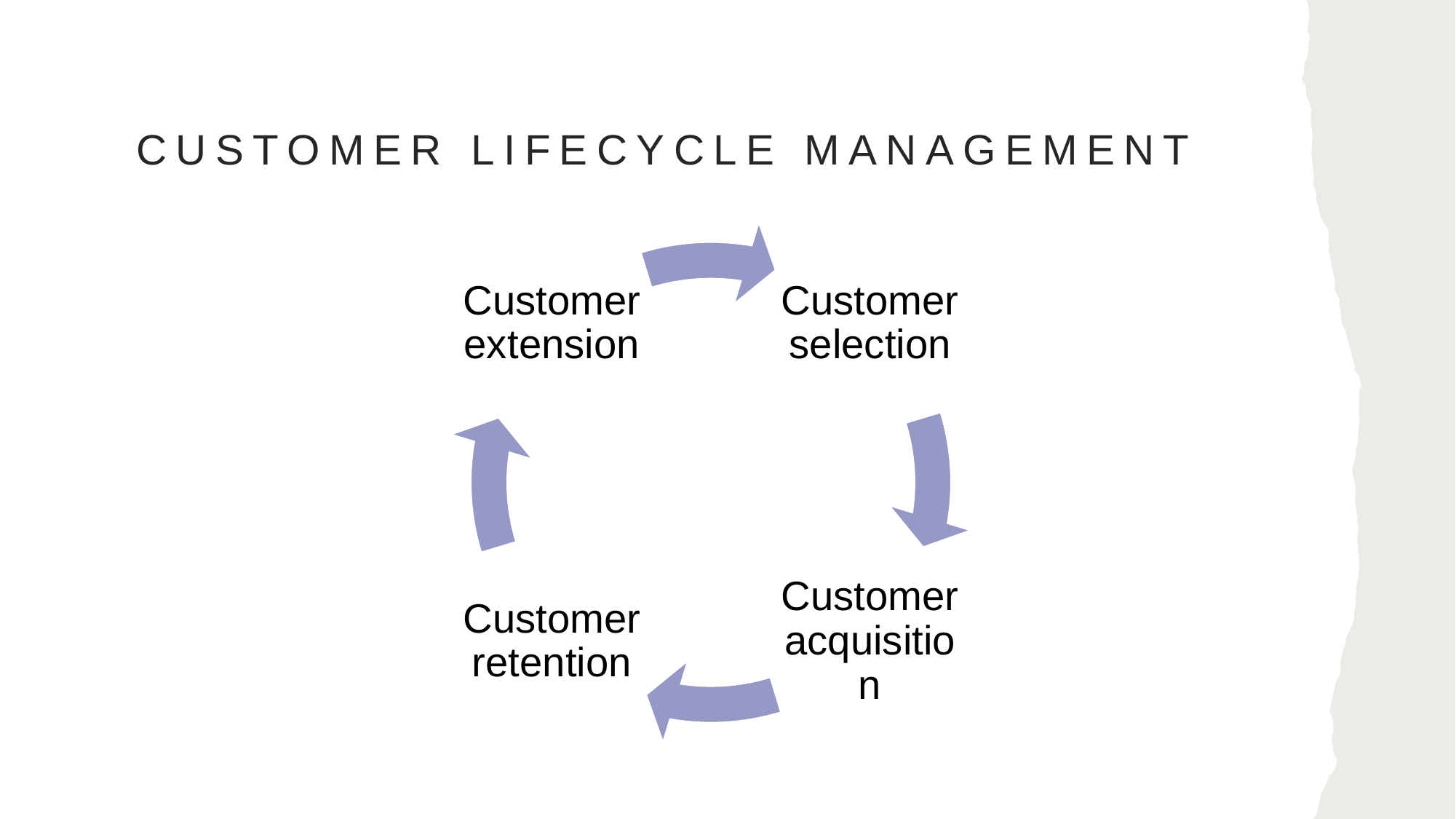

# Customer Lifecycle Management
Customer selection
Customer acquisition
Customer retention
Customer extension